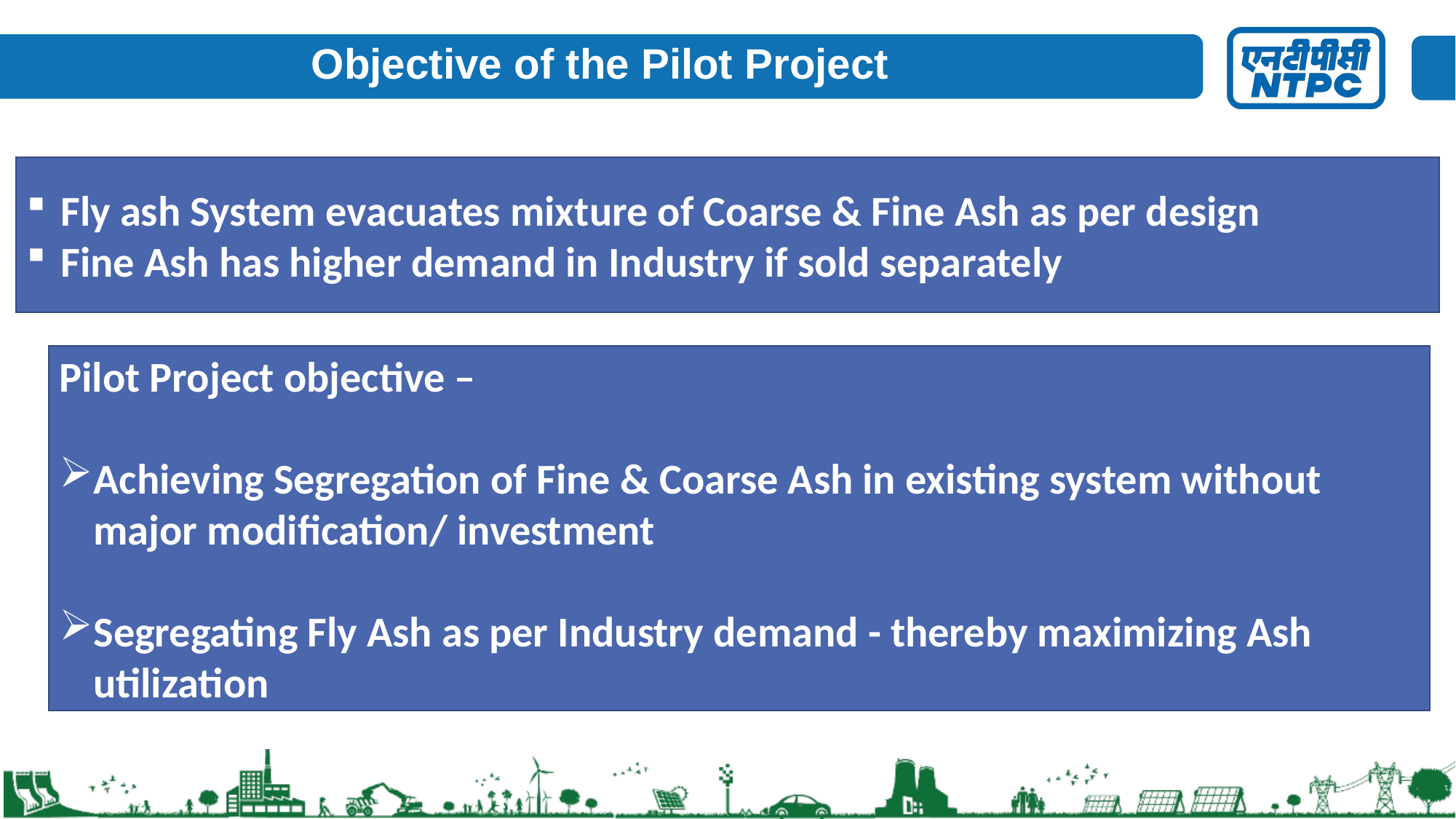

Objective of the Pilot Project
Fly ash System evacuates mixture of Coarse & Fine Ash as per design
Fine Ash has higher demand in Industry if sold separately
Pilot Project objective –

Achieving Segregation of Fine & Coarse Ash in existing system without major modification/ investment

Segregating Fly Ash as per Industry demand - thereby maximizing Ash utilization